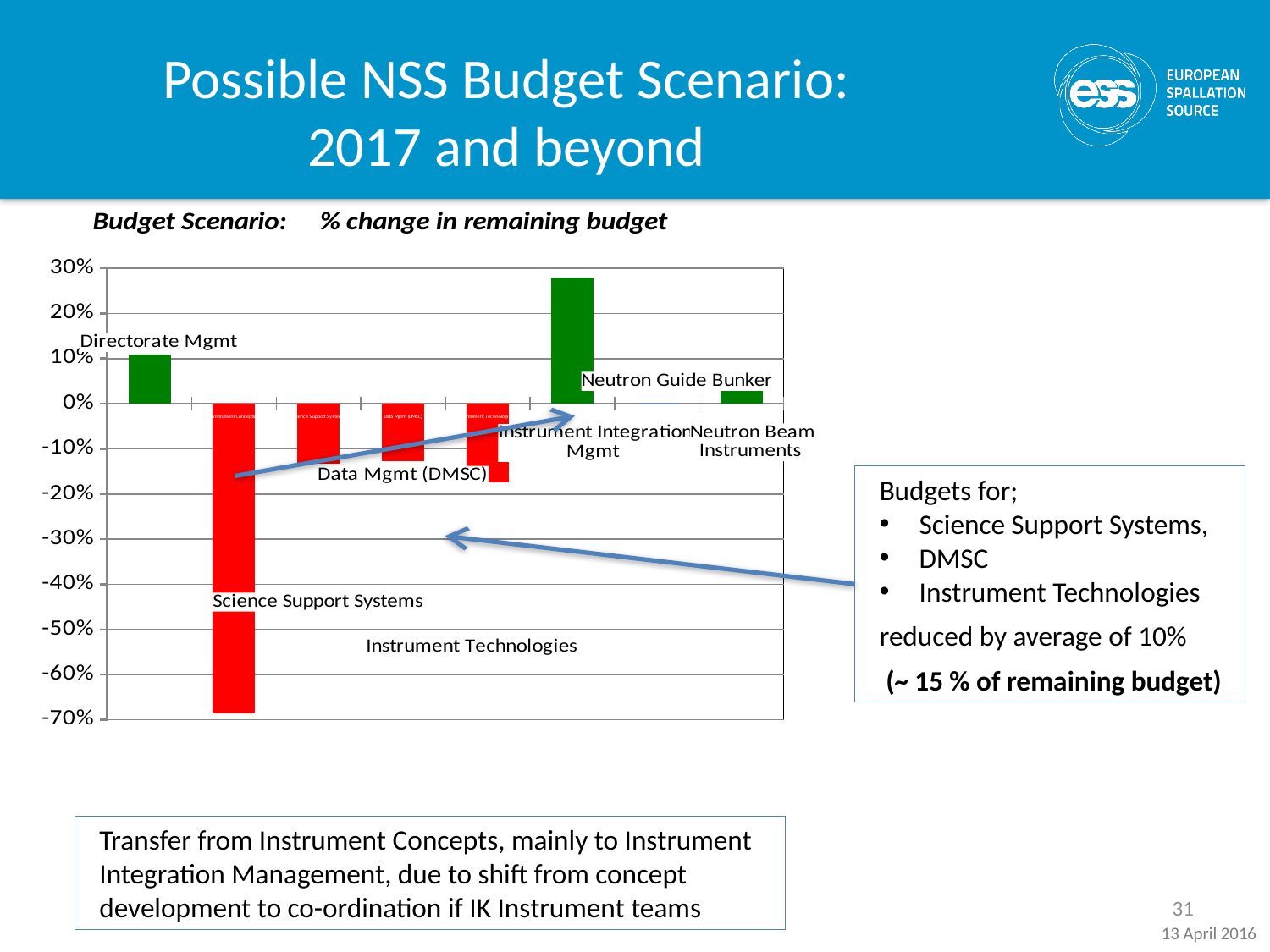

# Possible NSS Budget Scenario: 2017 and beyond

### Chart: Budget Scenario:     % change in remaining budget

| Category |  |
|---|---|
| Directorate Mgmt  | 0.109658938322442 |
| Instrument Concepts | -0.685682940208448 |
| Science Support Systems | -0.133214496549016 |
| Data Mgmt (DMSC) | -0.12742562953741 |
| Instrument Technologies | -0.174466865667491 |
| Instrument Integration Mgmt  | 0.279505892205539 |
| Neutron Guide Bunker | 0.0 |
| Neutron Beam Instruments  | 0.0275598190758826 |
Transfer from Instrument Concepts, mainly to Instrument Integration Management, due to shift from concept development to co-ordination if IK Instrument teams
Budgets for;
Science Support Systems,
DMSC
Instrument Technologies
reduced by average of 10%
 (~ 15 % of remaining budget)
16 Neutron Instruments
31
 13 April 2016